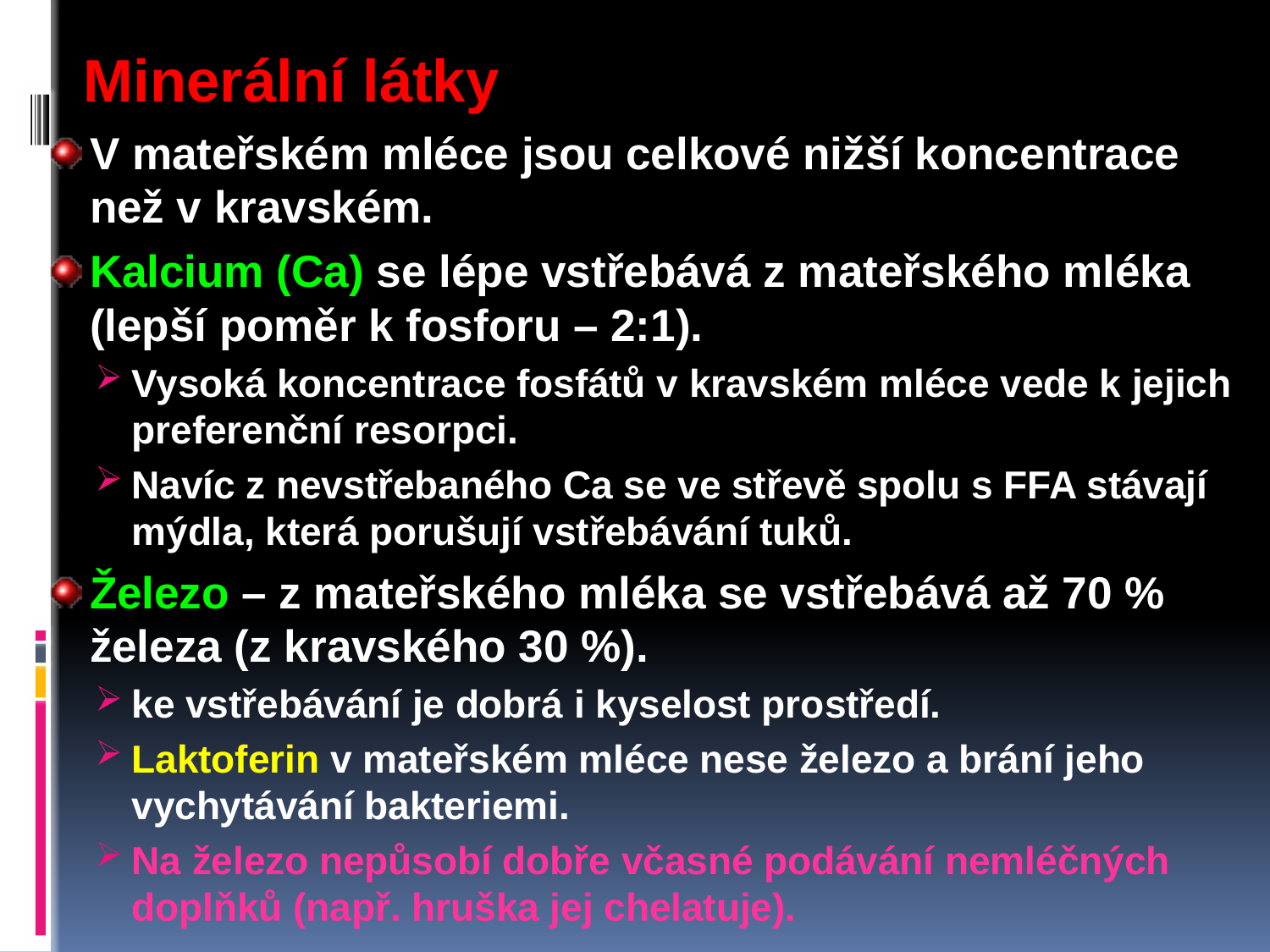

Minerální látky
V mateřském mléce jsou celkové nižší koncentrace než v kravském.
Kalcium (Ca) se lépe vstřebává z mateřského mléka (lepší poměr k fosforu – 2:1).
Vysoká koncentrace fosfátů v kravském mléce vede k jejich preferenční resorpci.
Navíc z nevstřebaného Ca se ve střevě spolu s FFA stávají mýdla, která porušují vstřebávání tuků.
Železo – z mateřského mléka se vstřebává až 70 % železa (z kravského 30 %).
ke vstřebávání je dobrá i kyselost prostředí.
Laktoferin v mateřském mléce nese železo a brání jeho vychytávání bakteriemi.
Na železo nepůsobí dobře včasné podávání nemléčných doplňků (např. hruška jej chelatuje).